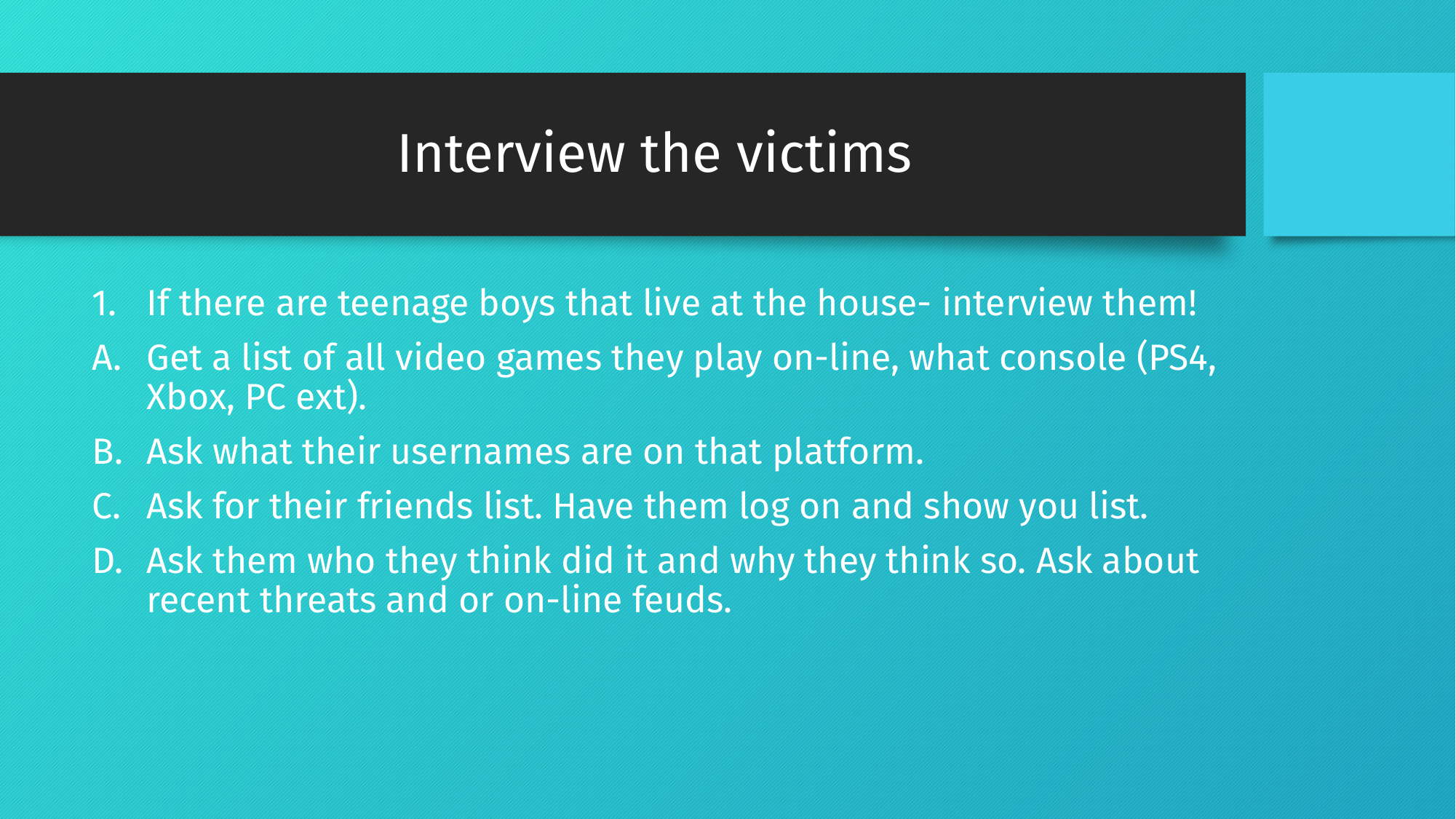

# Interview the victims
If there are teenage boys that live at the house- interview them!
Get a list of all video games they play on-line, what console (PS4, Xbox, PC ext).
Ask what their usernames are on that platform.
Ask for their friends list. Have them log on and show you list.
Ask them who they think did it and why they think so. Ask about recent threats and or on-line feuds.